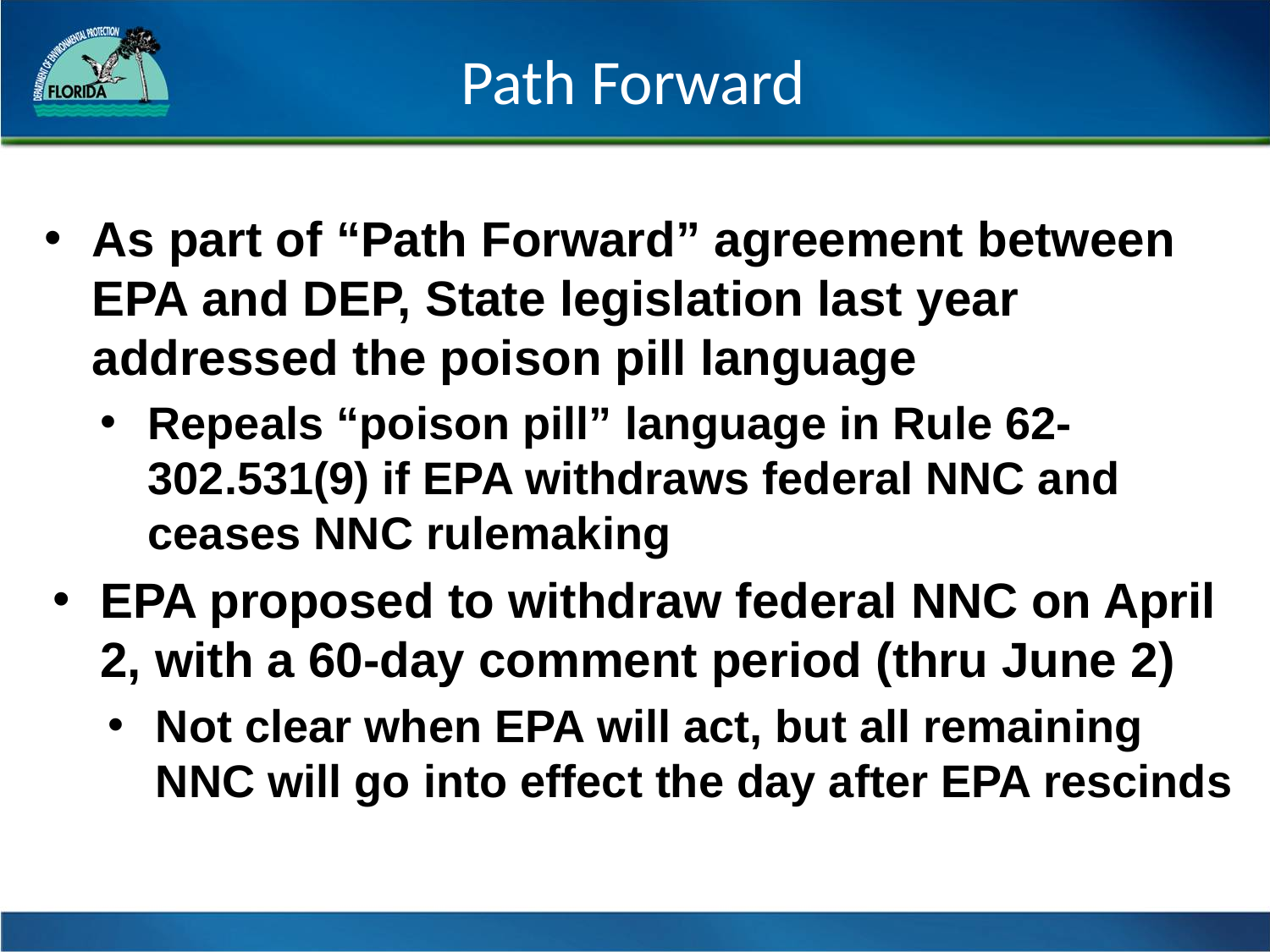

# Path Forward
As part of “Path Forward” agreement between EPA and DEP, State legislation last year addressed the poison pill language
Repeals “poison pill” language in Rule 62-302.531(9) if EPA withdraws federal NNC and ceases NNC rulemaking
EPA proposed to withdraw federal NNC on April 2, with a 60-day comment period (thru June 2)
Not clear when EPA will act, but all remaining NNC will go into effect the day after EPA rescinds